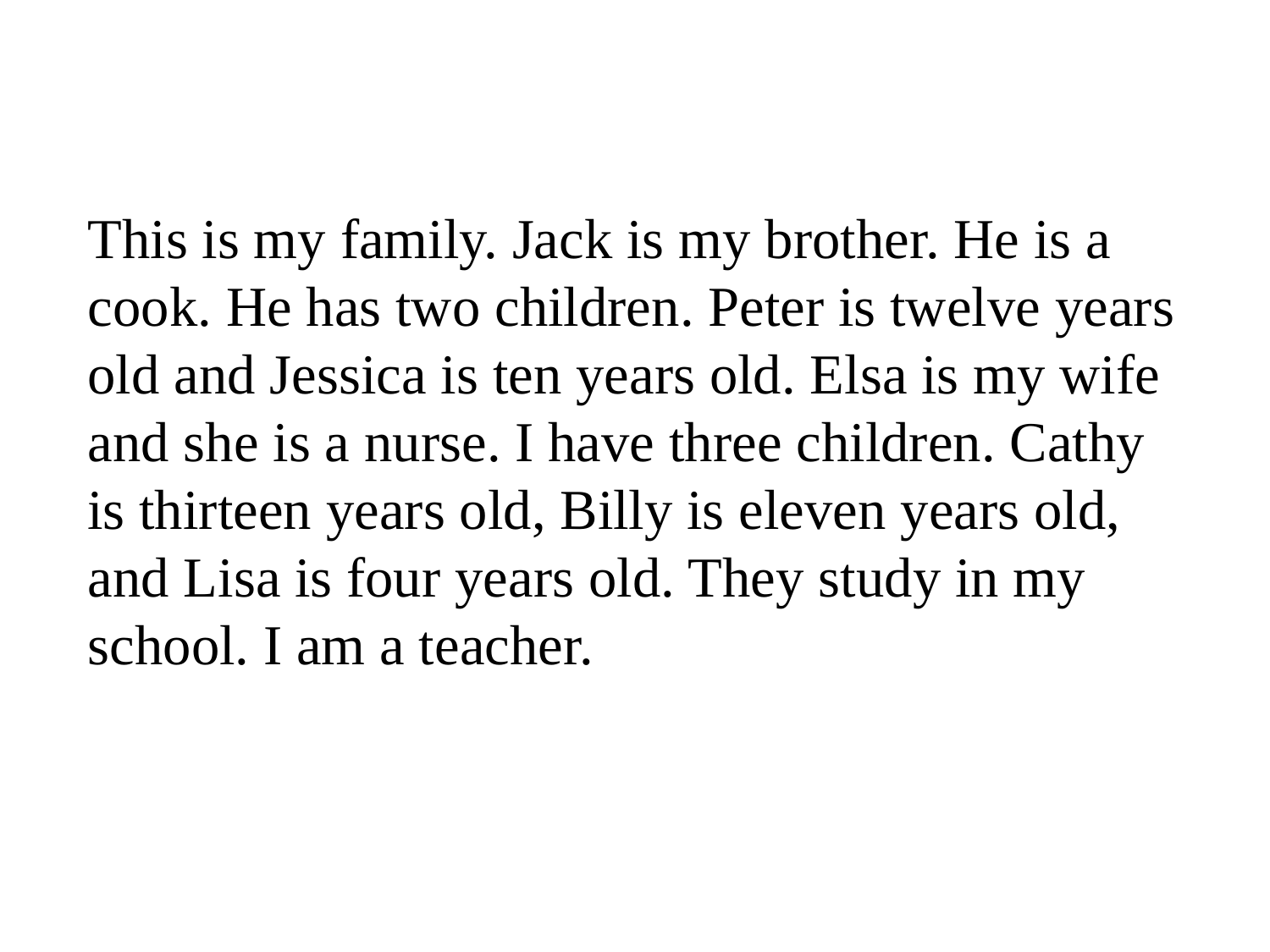

#
This is my family. Jack is my brother. He is a cook. He has two children. Peter is twelve years old and Jessica is ten years old. Elsa is my wife and she is a nurse. I have three children. Cathy is thirteen years old, Billy is eleven years old, and Lisa is four years old. They study in my school. I am a teacher.